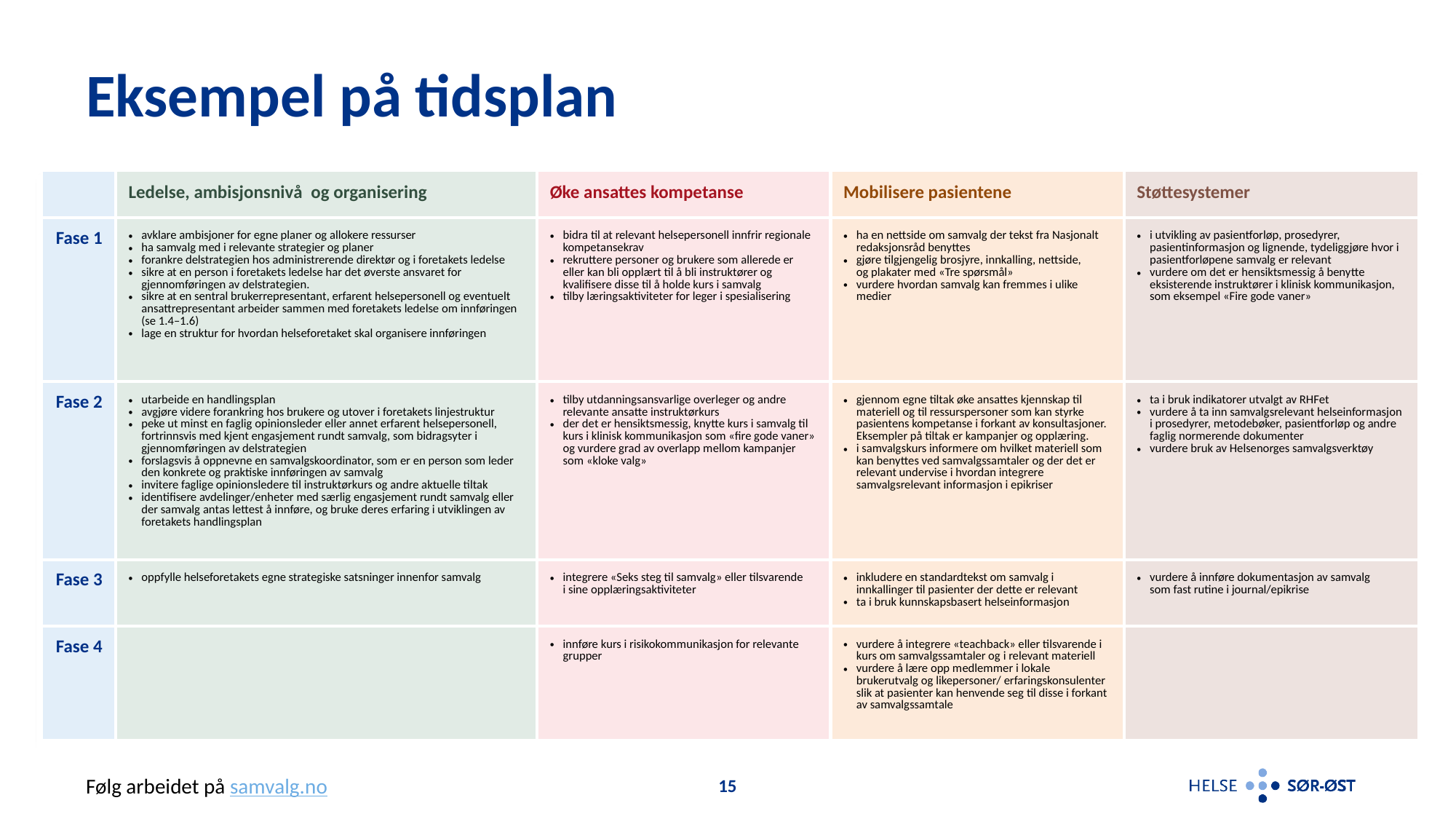

# Eksempel på tidsplan
|  | Ledelse, ambisjonsnivå ​ og organisering | Øke ansattes kompetanse | Mobilisere pasientene | Støttesystemer |
| --- | --- | --- | --- | --- |
| Fase 1 | avklare ambisjoner for egne planer og allokere ressurser ha samvalg med i relevante strategier og planer forankre delstrategien hos administrerende direktør og i foretakets ledelse sikre at en person i foretakets ledelse har det øverste ansvaret for gjennomføringen av delstrategien. sikre at en sentral brukerrepresentant, erfarent helsepersonell og eventuelt ansattrepresentant arbeider sammen med foretakets ledelse om innføringen (se 1.4–1.6) lage en struktur for hvordan helseforetaket skal organisere innføringen | bidra til at relevant helsepersonell innfrir regionale kompetansekrav rekruttere personer og brukere som allerede er eller kan bli opplært til å bli instruktører og kvalifisere disse til å holde kurs i samvalg tilby læringsaktiviteter for leger i spesialisering | ha en nettside om samvalg der tekst fra Nasjonalt redaksjonsråd benyttes gjøre tilgjengelig brosjyre, innkalling, nettside, og plakater med «Tre spørsmål» vurdere hvordan samvalg kan fremmes i ulike medier | i utvikling av pasientforløp, prosedyrer, pasientinformasjon og lignende, tydeliggjøre hvor i pasientforløpene samvalg er relevant vurdere om det er hensiktsmessig å benytte eksisterende instruktører i klinisk kommunikasjon, som eksempel «Fire gode vaner» |
| Fase 2 | utarbeide en handlingsplan avgjøre videre forankring hos brukere og utover i foretakets linjestruktur peke ut minst en faglig opinionsleder eller annet erfarent helsepersonell, fortrinnsvis med kjent engasjement rundt samvalg, som bidragsyter i gjennomføringen av delstrategien forslagsvis å oppnevne en samvalgskoordinator, som er en person som leder den konkrete og praktiske innføringen av samvalg invitere faglige opinionsledere til instruktørkurs og andre aktuelle tiltak identifisere avdelinger/enheter med særlig engasjement rundt samvalg eller der samvalg antas lettest å innføre, og bruke deres erfaring i utviklingen av foretakets handlingsplan | tilby utdanningsansvarlige overleger og andre relevante ansatte instruktørkurs der det er hensiktsmessig, knytte kurs i samvalg til kurs i klinisk kommunikasjon som «fire gode vaner» og vurdere grad av overlapp mellom kampanjer som «kloke valg» | gjennom egne tiltak øke ansattes kjennskap til materiell og til ressurspersoner som kan styrke pasientens kompetanse i forkant av konsultasjoner. Eksempler på tiltak er kampanjer og opplæring. i samvalgskurs informere om hvilket materiell som kan benyttes ved samvalgssamtaler og der det er relevant undervise i hvordan integrere samvalgsrelevant informasjon i epikriser | ta i bruk indikatorer utvalgt av RHFet vurdere å ta inn samvalgsrelevant helseinformasjon i prosedyrer, metodebøker, pasientforløp og andre faglig normerende dokumenter vurdere bruk av Helsenorges samvalgsverktøy |
| Fase 3 | oppfylle helseforetakets egne strategiske satsninger innenfor samvalg | integrere «Seks steg til samvalg» eller tilsvarende i sine opplæringsaktiviteter | inkludere en standardtekst om samvalg i innkallinger til pasienter der dette er relevant ta i bruk kunnskapsbasert helseinformasjon | vurdere å innføre dokumentasjon av samvalg som fast rutine i journal/epikrise |
| Fase 4 |  | innføre kurs i risikokommunikasjon for relevante grupper | vurdere å integrere «teachback» eller tilsvarende i kurs om samvalgssamtaler og i relevant materiell vurdere å lære opp medlemmer i lokale brukerutvalg og likepersoner/ erfaringskonsulenter slik at pasienter kan henvende seg til disse i forkant av samvalgssamtale |  |
Følg arbeidet på samvalg.no
15